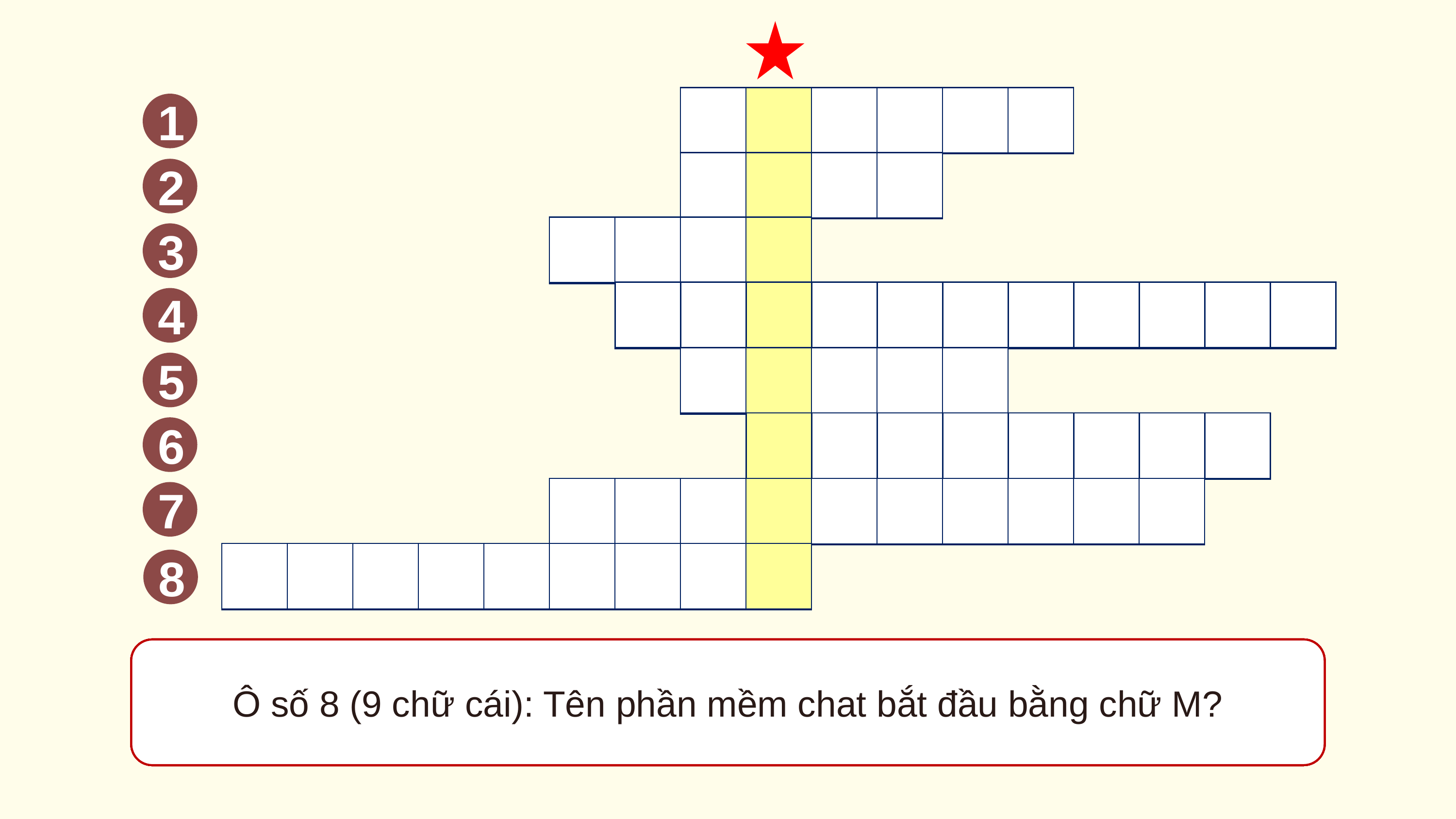

|  |  |  |  |  |  |
| --- | --- | --- | --- | --- | --- |
| S | C | H | O | O | L |
| --- | --- | --- | --- | --- | --- |
1
|  |  |  |  |
| --- | --- | --- | --- |
| W | O | R | D |
| --- | --- | --- | --- |
2
|  |  |  |  |
| --- | --- | --- | --- |
| Z | O | O | M |
| --- | --- | --- | --- |
3
|  |  |  |  |  |  |  |  |  |  |  |
| --- | --- | --- | --- | --- | --- | --- | --- | --- | --- | --- |
| R | A | P | I | D | T | Y | P | I | N | G |
| --- | --- | --- | --- | --- | --- | --- | --- | --- | --- | --- |
4
|  |  |  |  |  |
| --- | --- | --- | --- | --- |
| M | U | S | I | C |
| --- | --- | --- | --- | --- |
5
|  |  |  |  |  |  |  |  |
| --- | --- | --- | --- | --- | --- | --- | --- |
| T | E | A | M | W | O | R | D |
| --- | --- | --- | --- | --- | --- | --- | --- |
6
|  |  |  |  |  |  |  |  |  |  |
| --- | --- | --- | --- | --- | --- | --- | --- | --- | --- |
| P | O | W | E | R | P | O | I | N | T |
| --- | --- | --- | --- | --- | --- | --- | --- | --- | --- |
7
|  |  |  |  |  |  |  |  |  |
| --- | --- | --- | --- | --- | --- | --- | --- | --- |
| M | E | S | S | E | N | G | E | R |
| --- | --- | --- | --- | --- | --- | --- | --- | --- |
8
Ô số 1 (6 chữ cái): Trường học tiếng anh là gì?
Ô số 2 (4 chữ cái): Tên phần mềm soạn thảo văn bản là gì?
Ô số 3 (4 chữ cái): Tên phần mềm học trực tuyến bắt đầu bằng chữ Z?
Ô số 4 (11 chữ cái): Tên phần mềm luyện tập gõ bàn phím đúng cách.
Ô số 5 (5 chữ cái): Âm nhạc tiếng anh là gì?
Ô số 6 (8 chữ cái): Làm việc nhóm tiếng anh là gì?
Ô số 7 (10 chữ cái): Một phần mềm tạo bài trình chiếu theo ý muốn.
Ô số 8 (9 chữ cái): Tên phần mềm chat bắt đầu bằng chữ M?